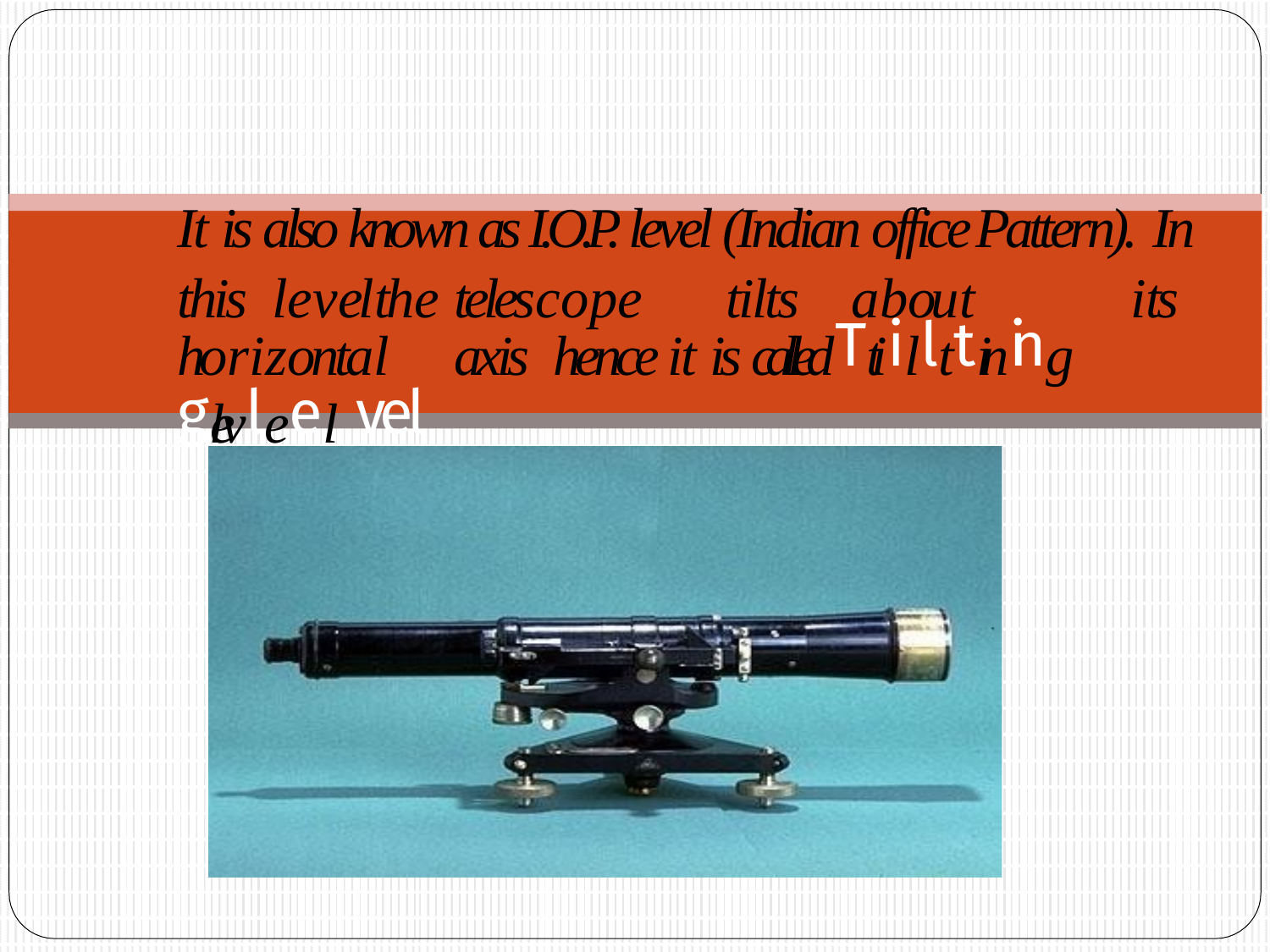

It is also known as I.O.P. level (Indian office Pattern). In
this	level	the	telescope	tilts	about	its	horizontal	axis  hence it is calledTtiillttining glevleel vel